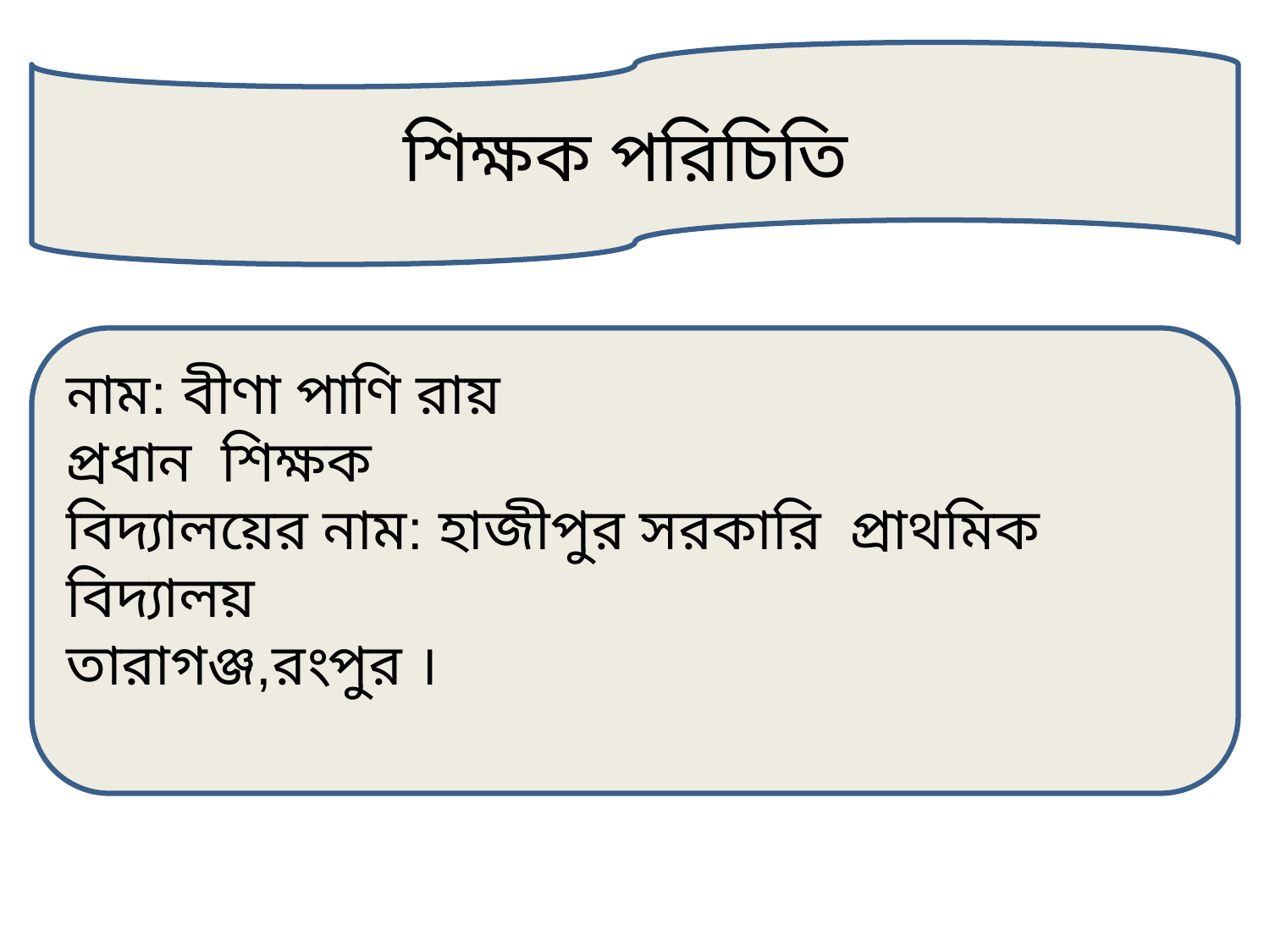

শিক্ষক পরিচিতি
নাম: বীণা পাণি রায়
প্রধান  শিক্ষক
বিদ্যালয়ের নাম: হাজীপুর সরকারি  প্রাথমিক বিদ্যালয়
তারাগঞ্জ,রংপুর ।